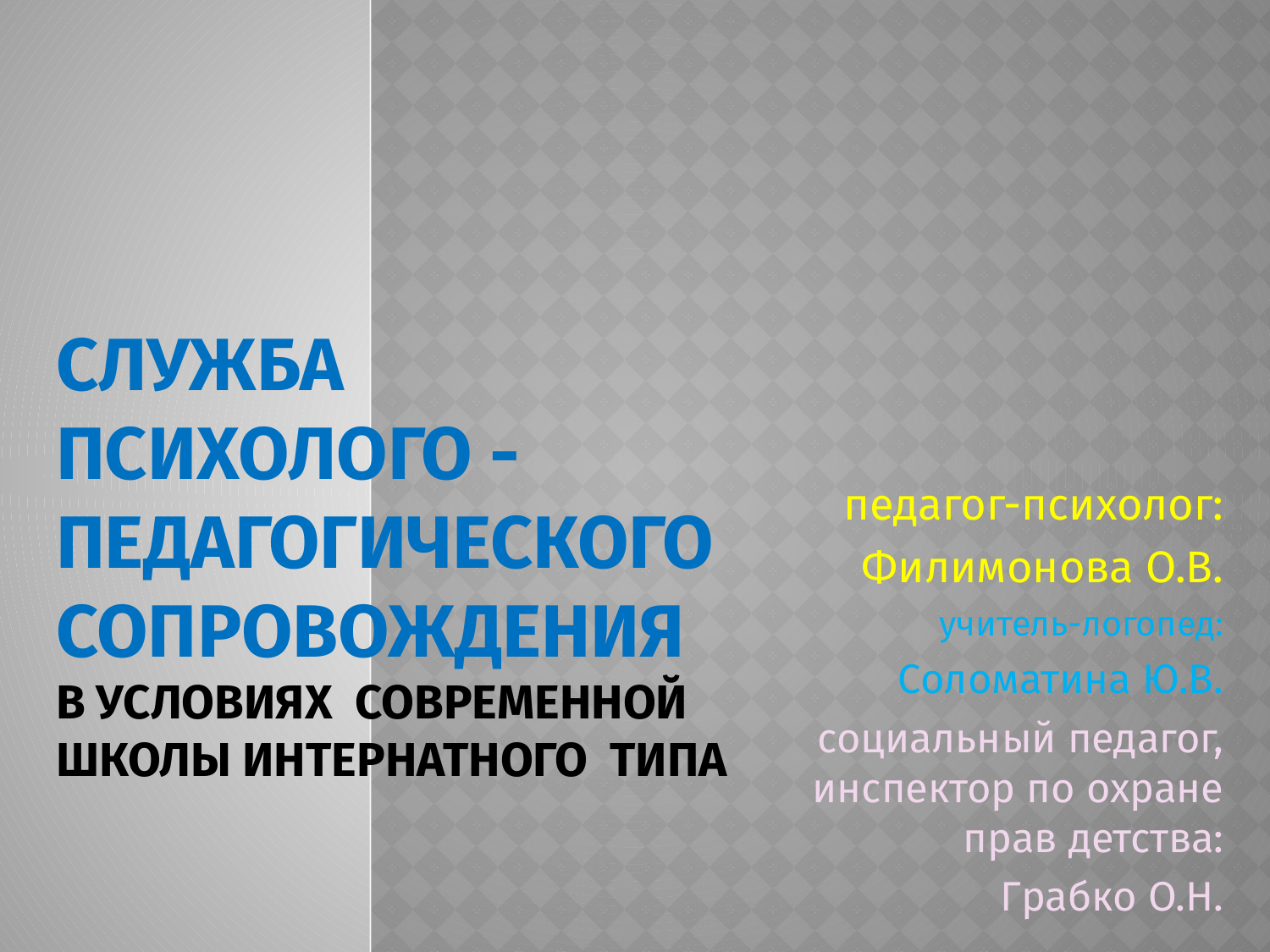

# Служба Психолого - Педагогического Сопровождения В УСЛОВИЯХ  СОВРЕМЕННоЙ Школы интернатного  типа
педагог-психолог:
Филимонова О.В.
учитель-логопед:
Соломатина Ю.В.
социальный педагог, инспектор по охране прав детства:
Грабко О.Н.